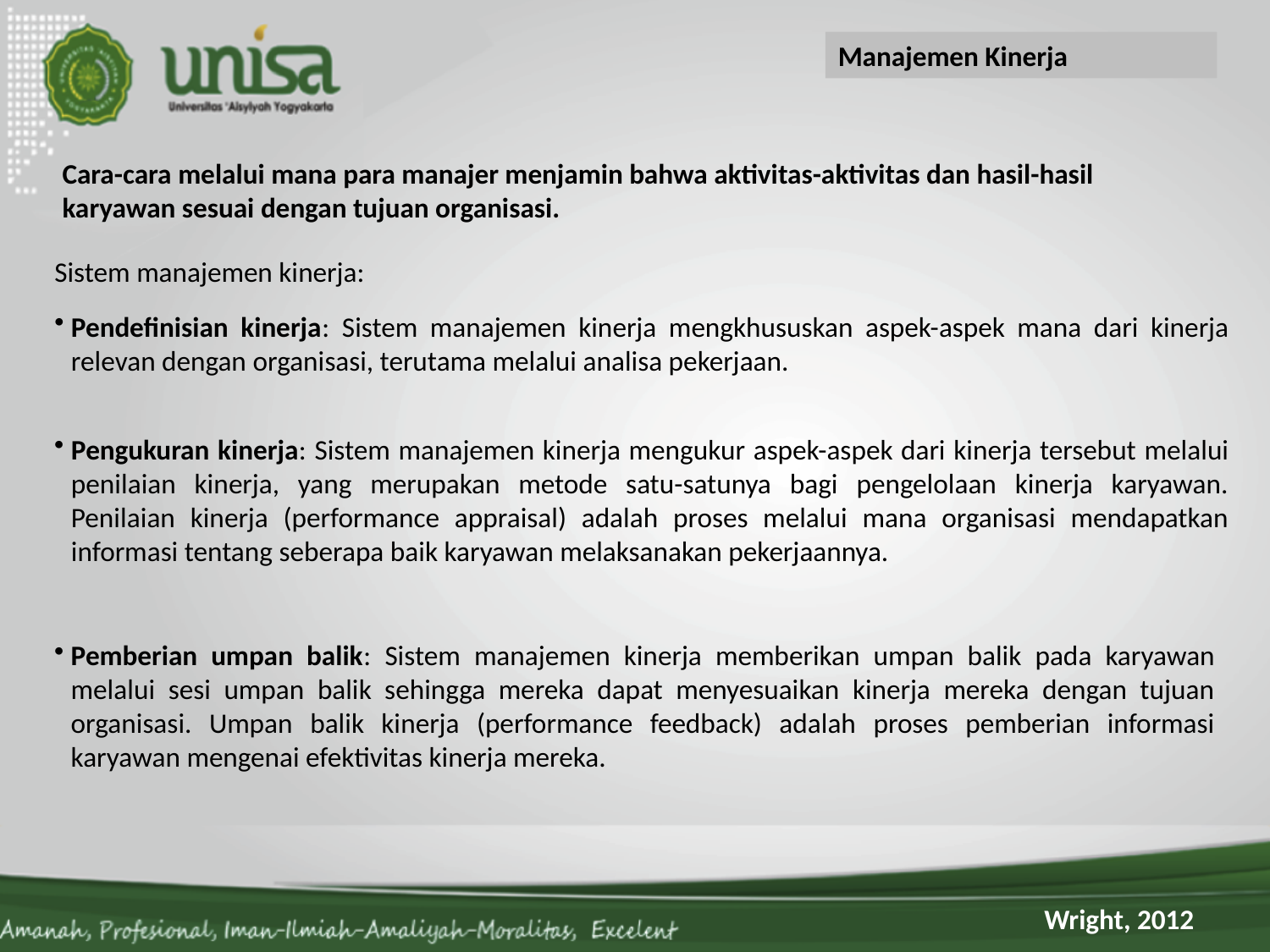

Manajemen Kinerja
Cara-cara melalui mana para manajer menjamin bahwa aktivitas-aktivitas dan hasil-hasil karyawan sesuai dengan tujuan organisasi.
Sistem manajemen kinerja:
Pendefinisian kinerja: Sistem manajemen kinerja mengkhususkan aspek-aspek mana dari kinerja relevan dengan organisasi, terutama melalui analisa pekerjaan.
Pengukuran kinerja: Sistem manajemen kinerja mengukur aspek-aspek dari kinerja tersebut melalui penilaian kinerja, yang merupakan metode satu-satunya bagi pengelolaan kinerja karyawan. Penilaian kinerja (performance appraisal) adalah proses melalui mana organisasi mendapatkan informasi tentang seberapa baik karyawan melaksanakan pekerjaannya.
Pemberian umpan balik: Sistem manajemen kinerja memberikan umpan balik pada karyawan melalui sesi umpan balik sehingga mereka dapat menyesuaikan kinerja mereka dengan tujuan organisasi. Umpan balik kinerja (performance feedback) adalah proses pemberian informasi karyawan mengenai efektivitas kinerja mereka.
Wright, 2012